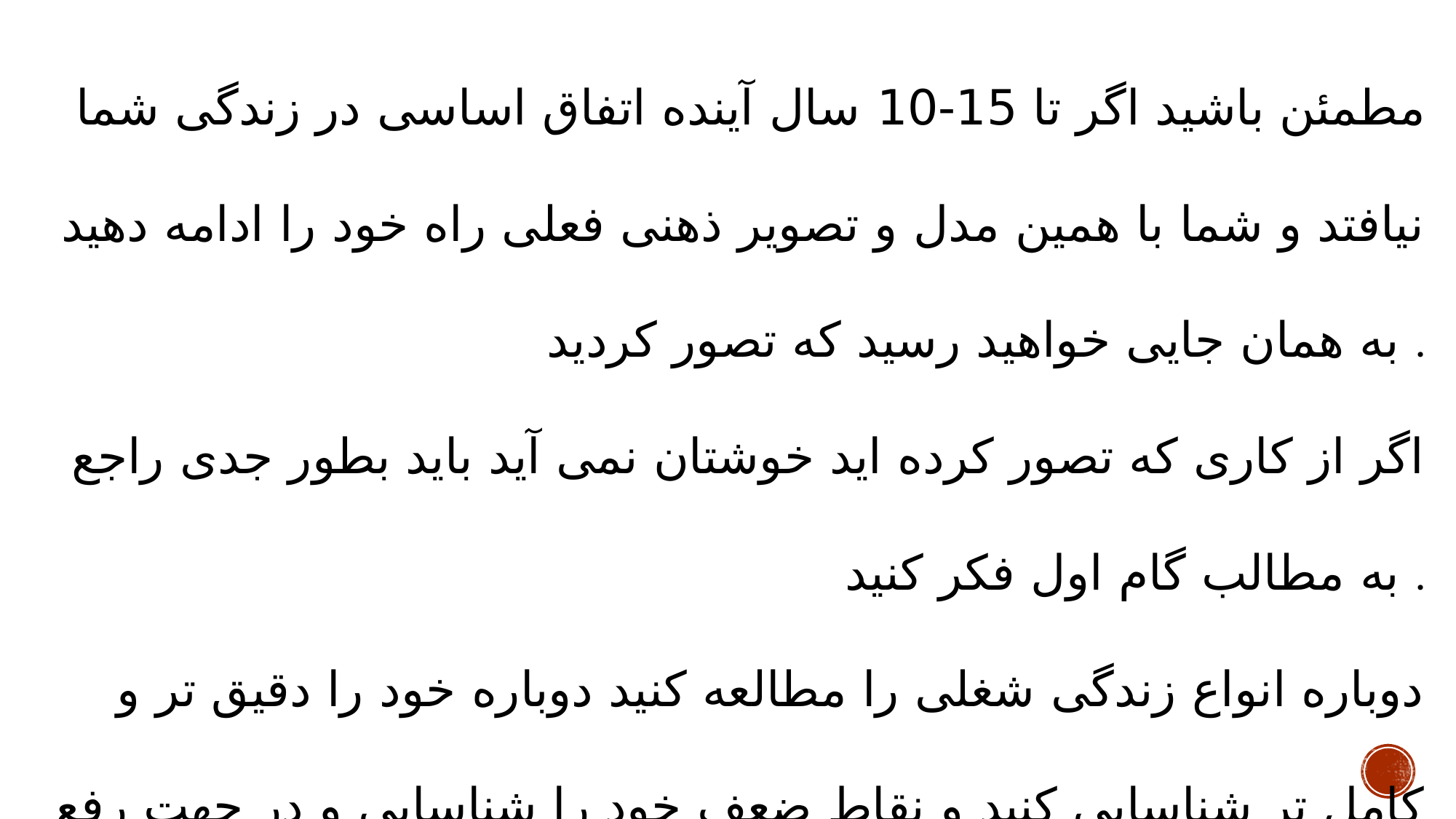

مطمئن باشید اگر تا 15-10 سال آینده اتفاق اساسی در زندگی شما نیافتد و شما با همین مدل و تصویر ذهنی فعلی راه خود را ادامه دهید به همان جایی خواهید رسید که تصور کردید .
اگر از کاری که تصور کرده اید خوشتان نمی آید باید بطور جدی راجع به مطالب گام اول فکر کنید .
دوباره انواع زندگی شغلی را مطالعه کنید دوباره خود را دقیق تر و کامل تر شناسایی کنید و نقاط ضعف خود را شناسایی و در جهت رفع آنها قدم های جدی ، مستدل و مستمر بردارید .